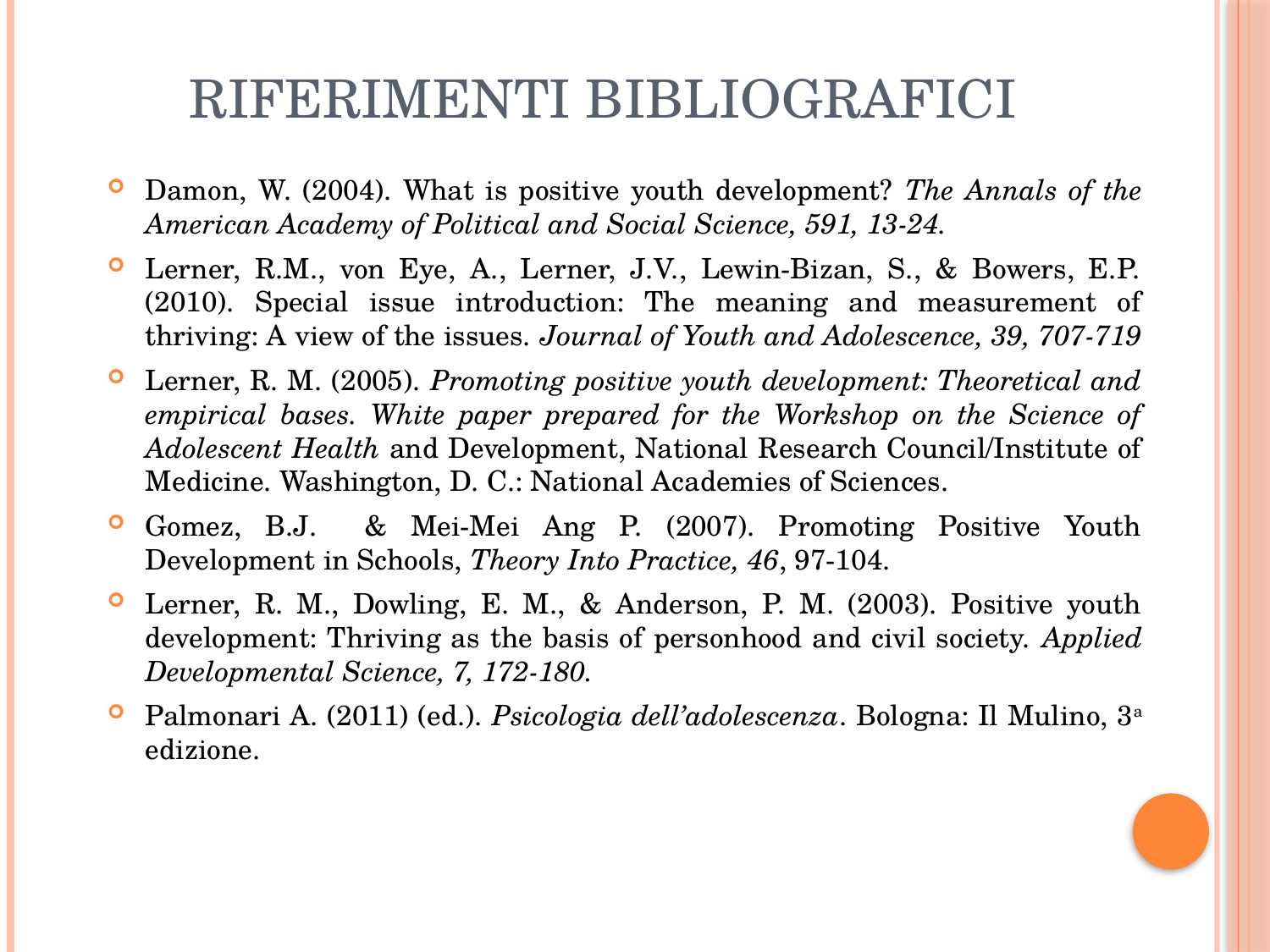

# Riferimenti bibliografici
Damon, W. (2004). What is positive youth development? The Annals of the American Academy of Political and Social Science, 591, 13-24.
Lerner, R.M., von Eye, A., Lerner, J.V., Lewin-Bizan, S., & Bowers, E.P. (2010). Special issue introduction: The meaning and measurement of thriving: A view of the issues. Journal of Youth and Adolescence, 39, 707-719
Lerner, R. M. (2005). Promoting positive youth development: Theoretical and empirical bases. White paper prepared for the Workshop on the Science of Adolescent Health and Development, National Research Council/Institute of Medicine. Washington, D. C.: National Academies of Sciences.
Gomez, B.J.  & Mei-Mei Ang P. (2007). Promoting Positive Youth Development in Schools, Theory Into Practice, 46, 97-104.
Lerner, R. M., Dowling, E. M., & Anderson, P. M. (2003). Positive youth development: Thriving as the basis of personhood and civil society. Applied Developmental Science, 7, 172-180.
Palmonari A. (2011) (ed.). Psicologia dell’adolescenza. Bologna: Il Mulino, 3a edizione.